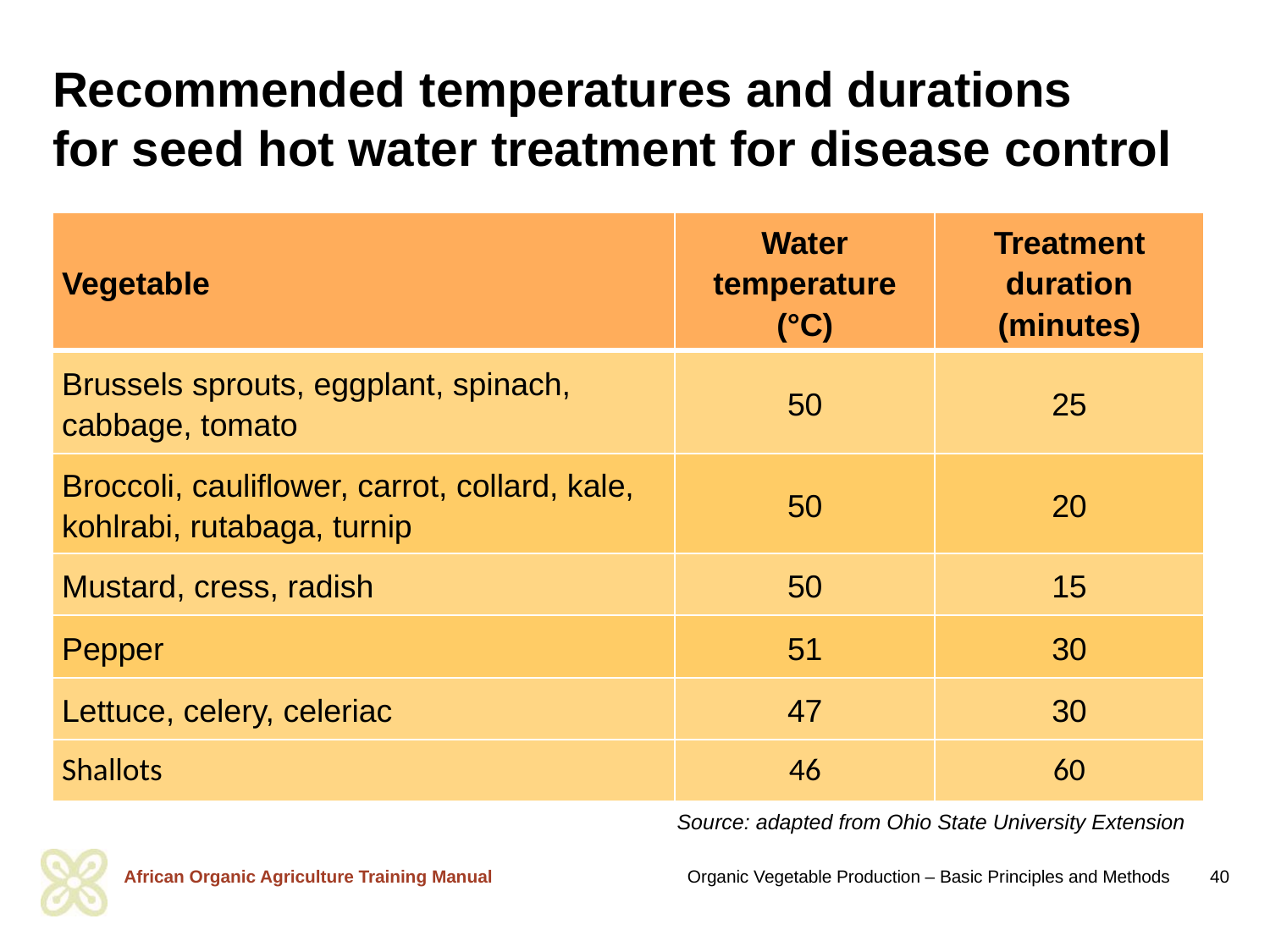

# Recommended temperatures and durations for seed hot water treatment for disease control
| Vegetable | Water temperature (°C) | Treatment duration (minutes) |
| --- | --- | --- |
| Brussels sprouts, eggplant, spinach, cabbage, tomato | 50 | 25 |
| Broccoli, cauliflower, carrot, collard, kale, kohlrabi, rutabaga, turnip | 50 | 20 |
| Mustard, cress, radish | 50 | 15 |
| Pepper | 51 | 30 |
| Lettuce, celery, celeriac | 47 | 30 |
| Shallots | 46 | 60 |
Source: adapted from Ohio State University Extension